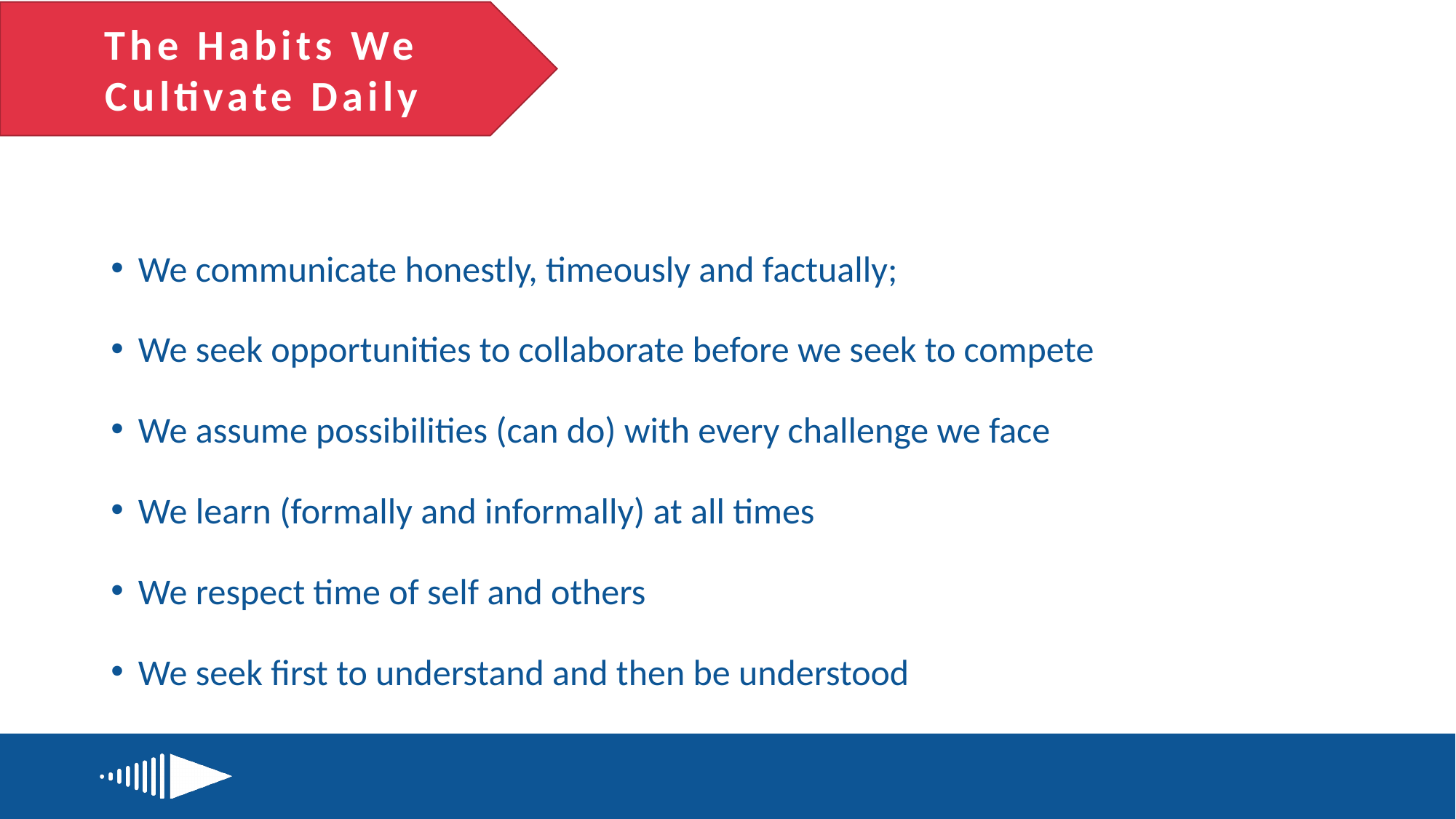

The Habits We Cultivate Daily
We communicate honestly, timeously and factually;
We seek opportunities to collaborate before we seek to compete
We assume possibilities (can do) with every challenge we face
We learn (formally and informally) at all times
We respect time of self and others
We seek first to understand and then be understood